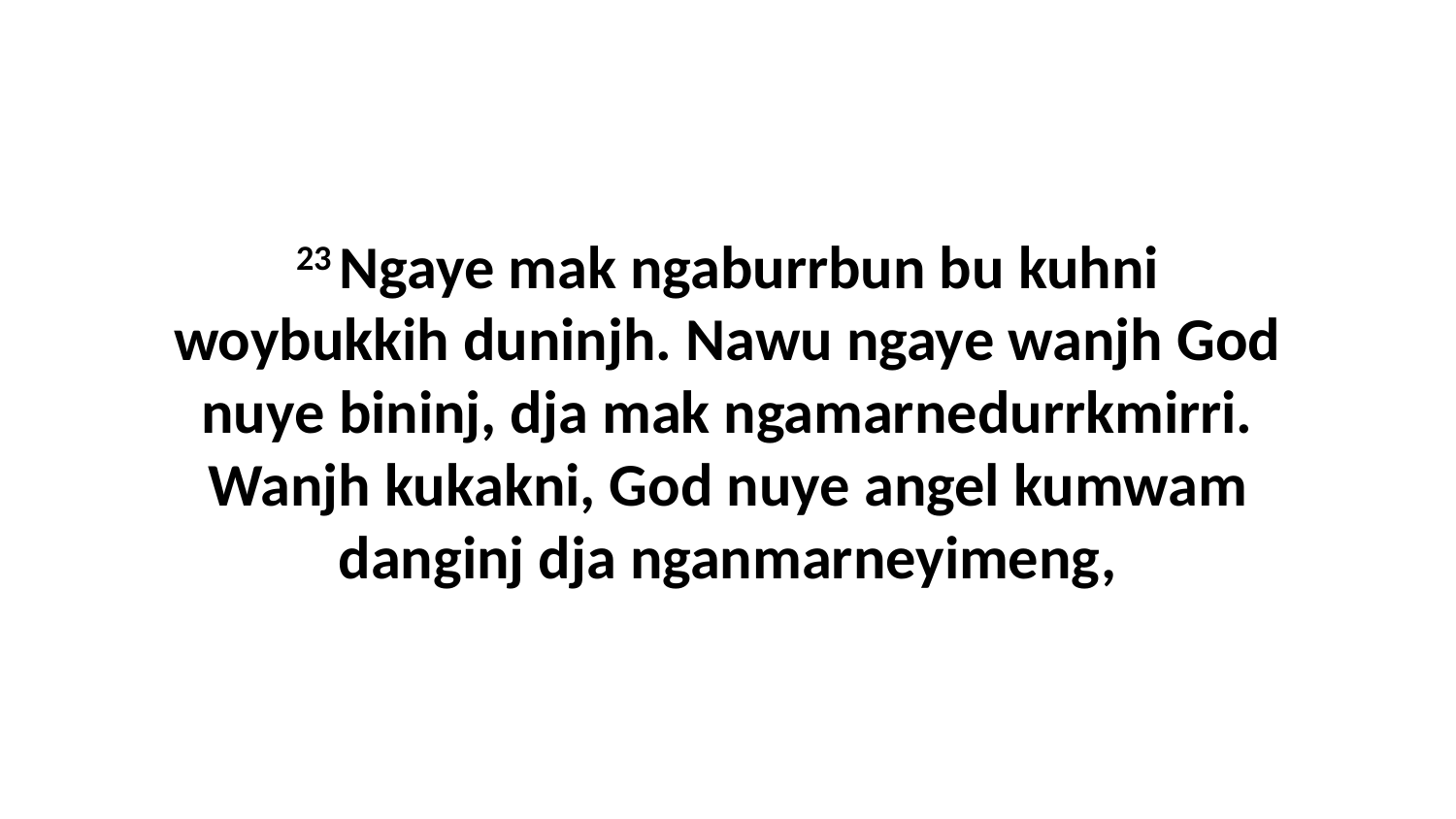

23 Ngaye mak ngaburrbun bu kuhni woybukkih duninjh. Nawu ngaye wanjh God nuye bininj, dja mak ngamarnedurrkmirri. Wanjh kukakni, God nuye angel kumwam danginj dja nganmarneyimeng,